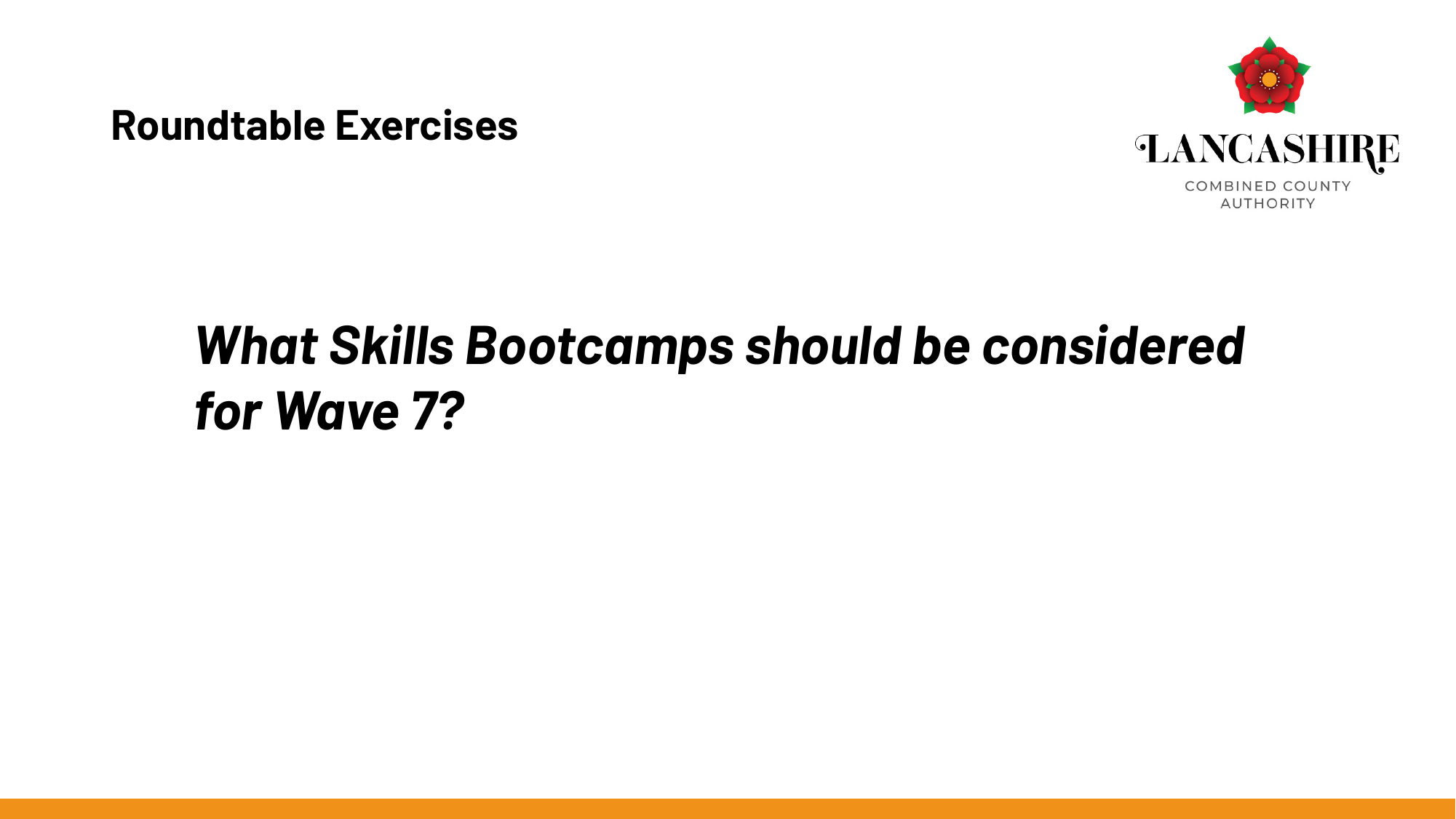

# Roundtable Exercises
What Skills Bootcamps should be considered for Wave 7?